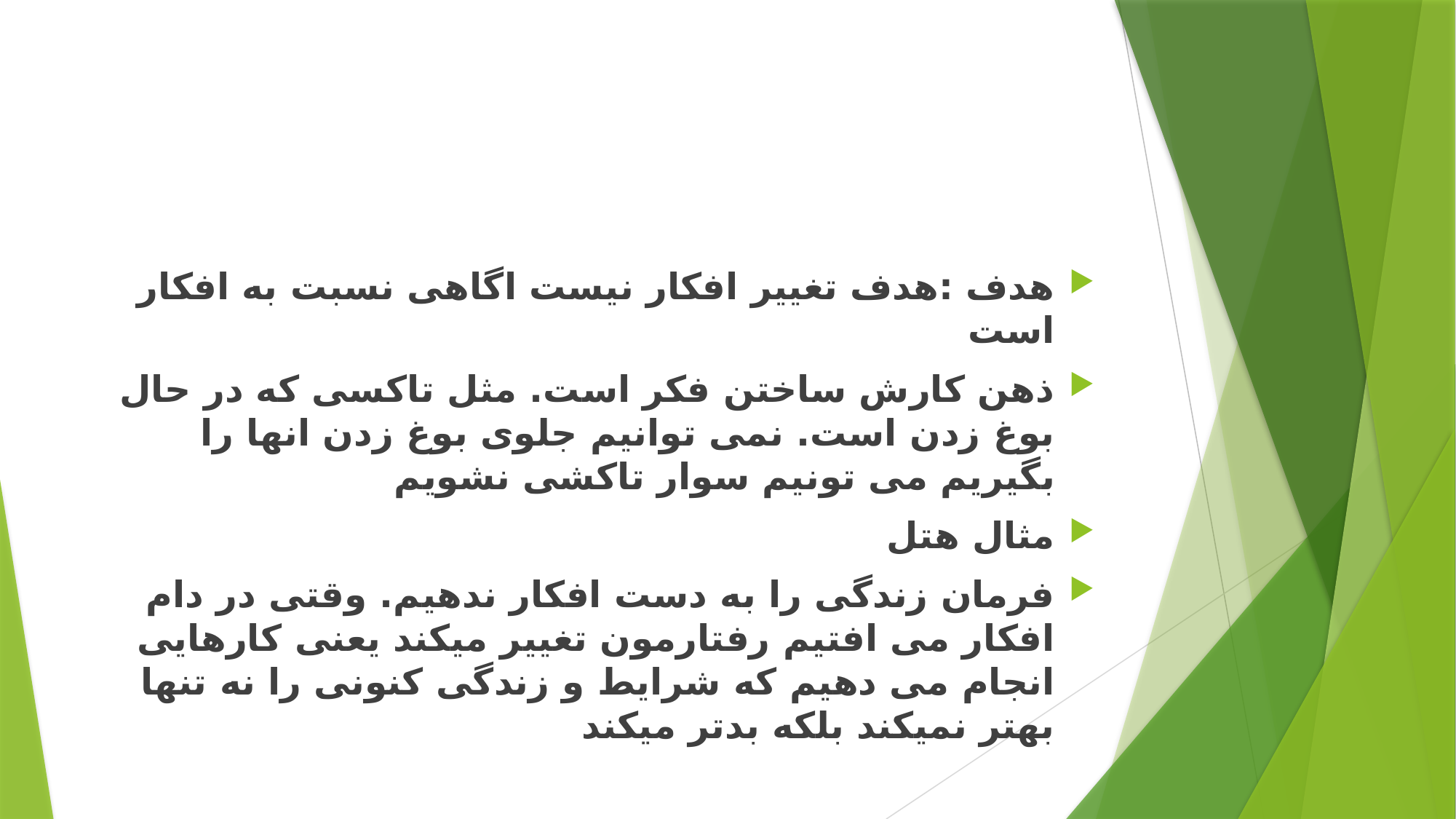

#
هدف :هدف تغییر افکار نیست اگاهی نسبت به افکار است
ذهن کارش ساختن فکر است. مثل تاکسی که در حال بوغ زدن است. نمی توانیم جلوی بوغ زدن انها را بگیریم می تونیم سوار تاکشی نشویم
مثال هتل
فرمان زندگی را به دست افکار ندهیم. وقتی در دام افکار می افتیم رفتارمون تغییر میکند یعنی کارهایی انجام می دهیم که شرایط و زندگی کنونی را نه تنها بهتر نمیکند بلکه بدتر میکند